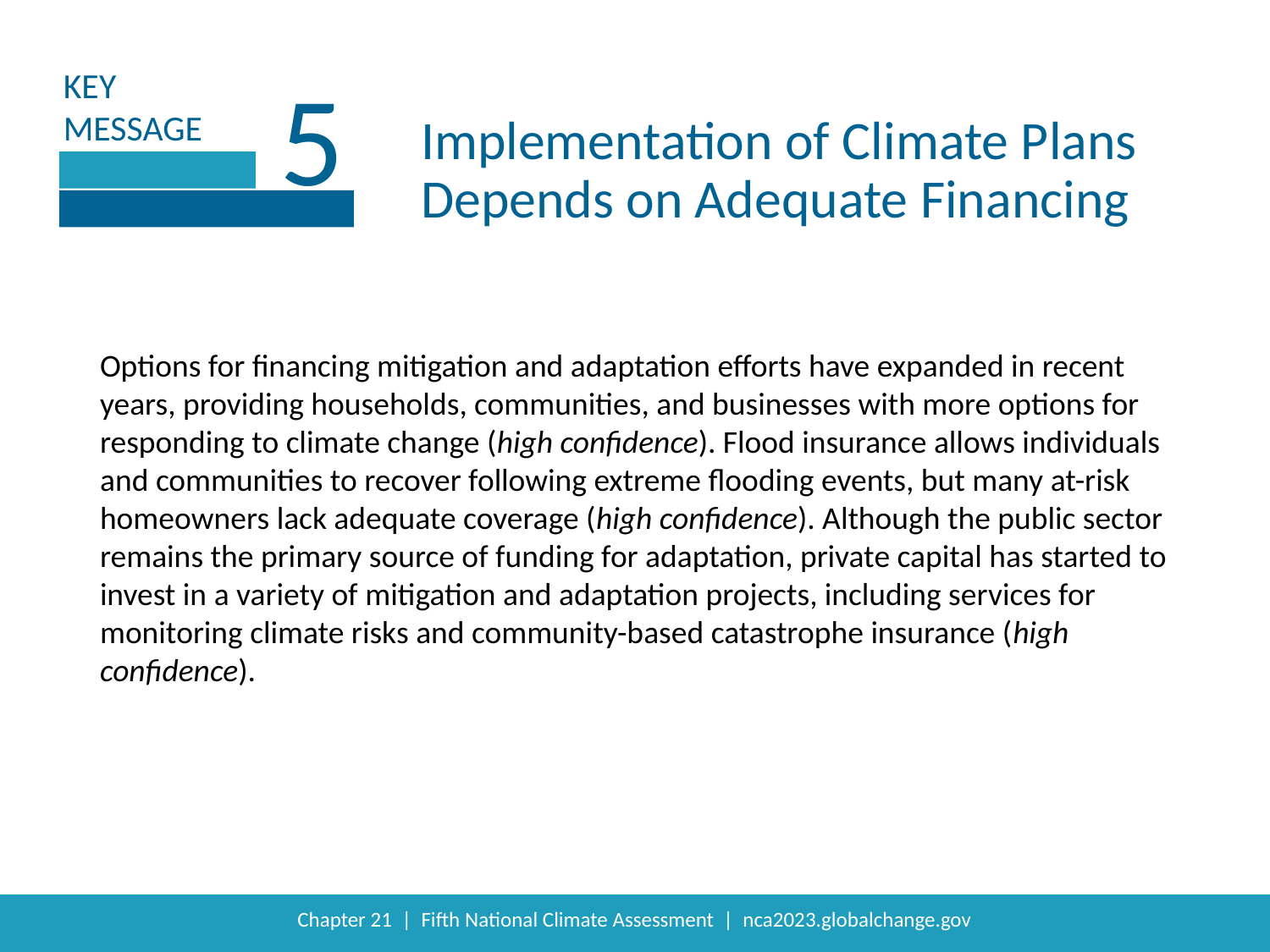

5
Implementation of Climate Plans Depends on Adequate Financing
Options for financing mitigation and adaptation efforts have expanded in recent years, providing households, communities, and businesses with more options for responding to climate change (high confidence). Flood insurance allows individuals and communities to recover following extreme flooding events, but many at-risk homeowners lack adequate coverage (high confidence). Although the public sector remains the primary source of funding for adaptation, private capital has started to invest in a variety of mitigation and adaptation projects, including services for monitoring climate risks and community-based catastrophe insurance (high confidence).